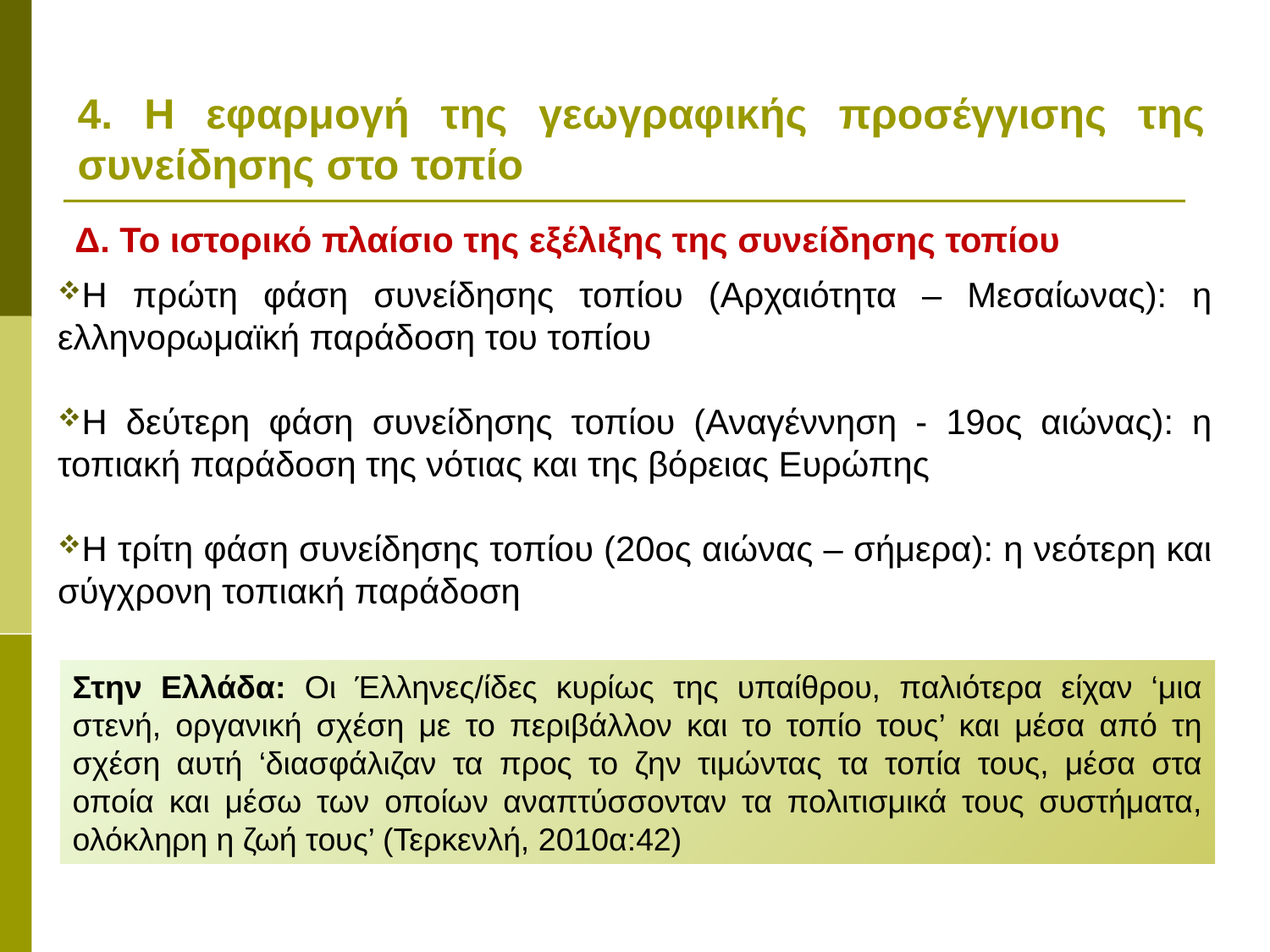

# 4. Η εφαρμογή της γεωγραφικής προσέγγισης της συνείδησης στο τοπίο
Δ. Το ιστορικό πλαίσιο της εξέλιξης της συνείδησης τοπίου

Η πρώτη φάση συνείδησης τοπίου (Αρχαιότητα – Μεσαίωνας): η ελληνορωμαϊκή παράδοση του τοπίου

Η δεύτερη φάση συνείδησης τοπίου (Αναγέννηση - 19ος αιώνας): η τοπιακή παράδοση της νότιας και της βόρειας Ευρώπης

Η τρίτη φάση συνείδησης τοπίου (20ος αιώνας – σήμερα): η νεότερη και σύγχρονη τοπιακή παράδοση

Στην Ελλάδα: Οι Έλληνες/ίδες κυρίως της υπαίθρου, παλιότερα είχαν ‘μια στενή, οργανική σχέση με το περιβάλλον και το τοπίο τους’ και μέσα από τη σχέση αυτή ‘διασφάλιζαν τα προς το ζην τιμώντας τα τοπία τους, μέσα στα οποία και μέσω των οποίων αναπτύσσονταν τα πολιτισμικά τους συστήματα, ολόκληρη η ζωή τους’ (Τερκενλή, 2010α:42)